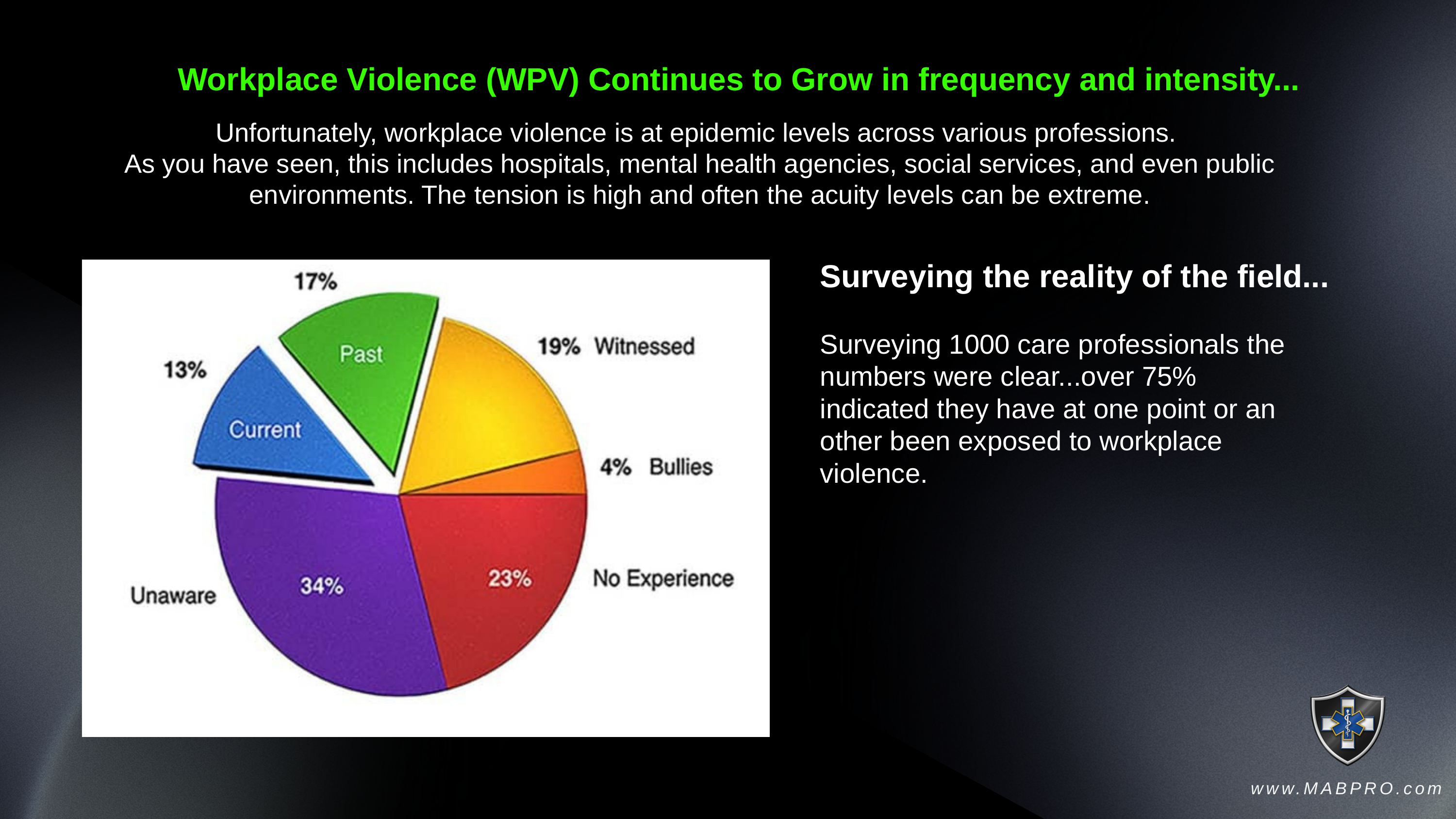

Workplace Violence (WPV) Continues to Grow in frequency and intensity...

Unfortunately, workplace violence is at epidemic levels across various professions.
As you have seen, this includes hospitals, mental health agencies, social services, and even public environments. The tension is high and often the acuity levels can be extreme.

Surveying the reality of the field...

Surveying 1000 care professionals the numbers were clear...over 75% indicated they have at one point or an other been exposed to workplace violence.

www.MABPRO.com